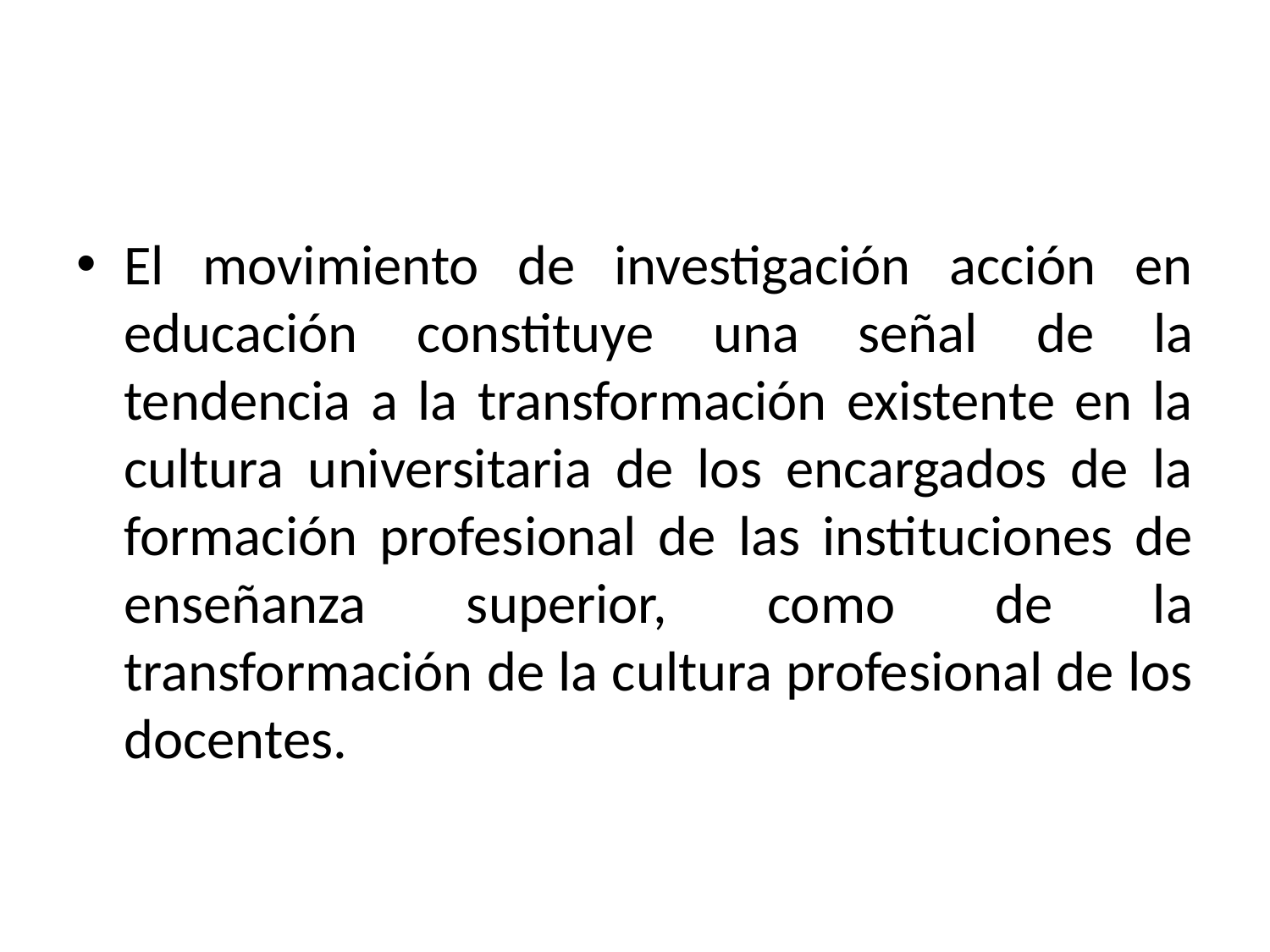

#
El movimiento de investigación acción en educación constituye una señal de la tendencia a la transformación existente en la cultura universitaria de los encargados de la formación profesional de las instituciones de enseñanza superior, como de la transformación de la cultura profesional de los docentes.